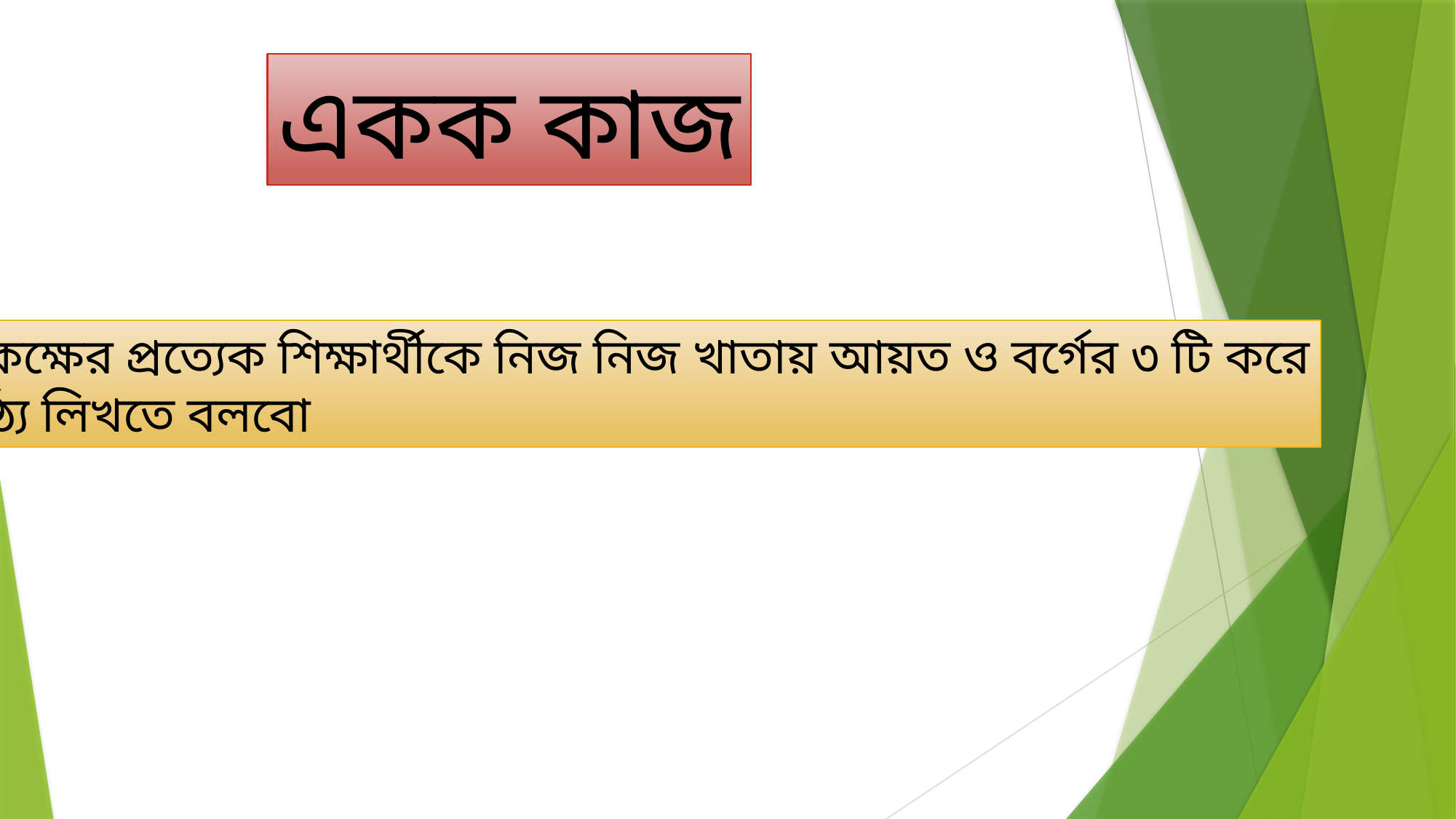

একক কাজ
শ্রেণীকক্ষের প্রত্যেক শিক্ষার্থীকে নিজ নিজ খাতায় আয়ত ও বর্গের ৩ টি করে
বৈশিষ্ঠ্য লিখতে বলবো